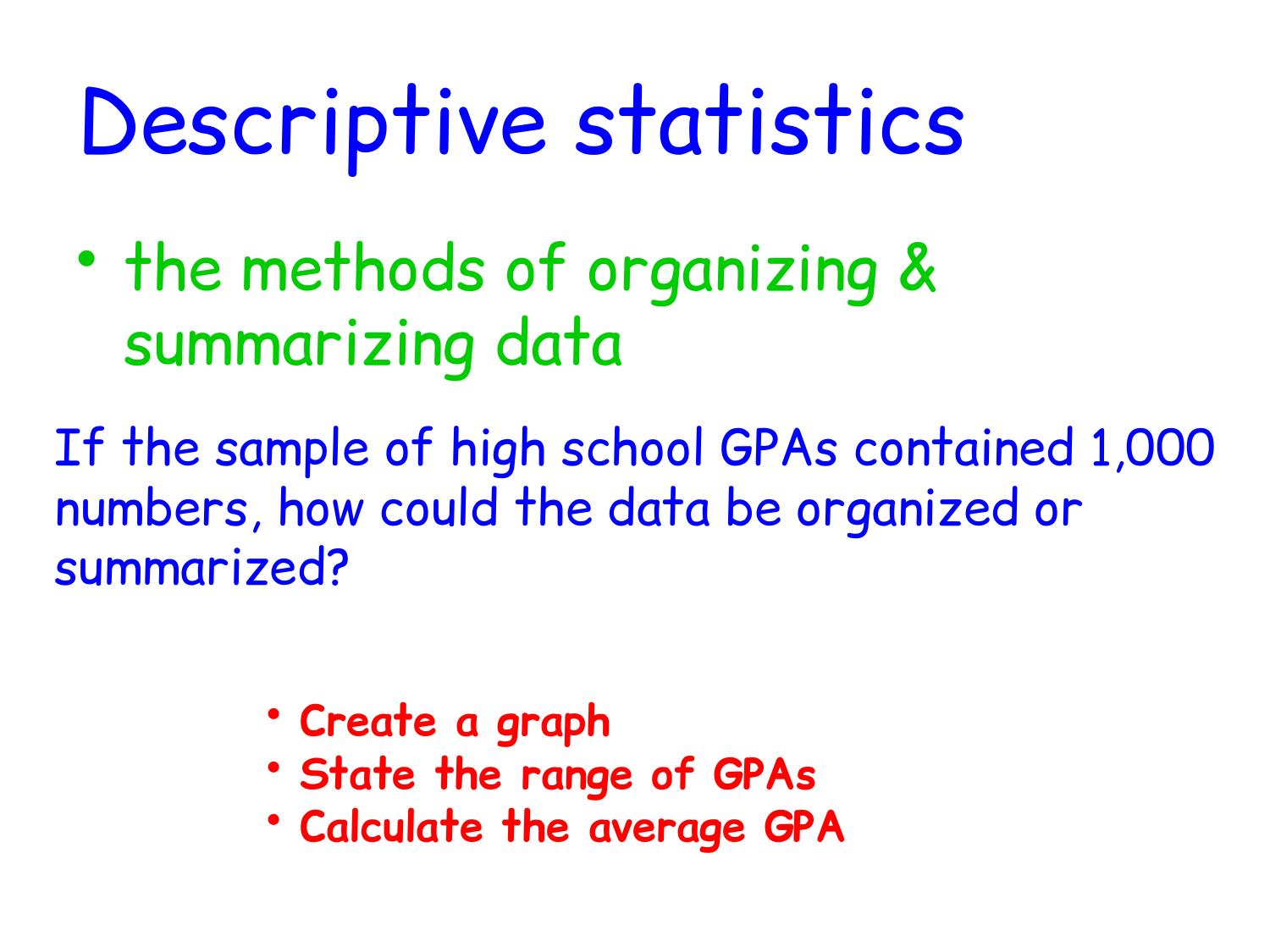

Descriptive statistics
the methods of organizing & summarizing data
If the sample of high school GPAs contained 1,000 numbers, how could the data be organized or summarized?
 Create a graph
 State the range of GPAs
 Calculate the average GPA